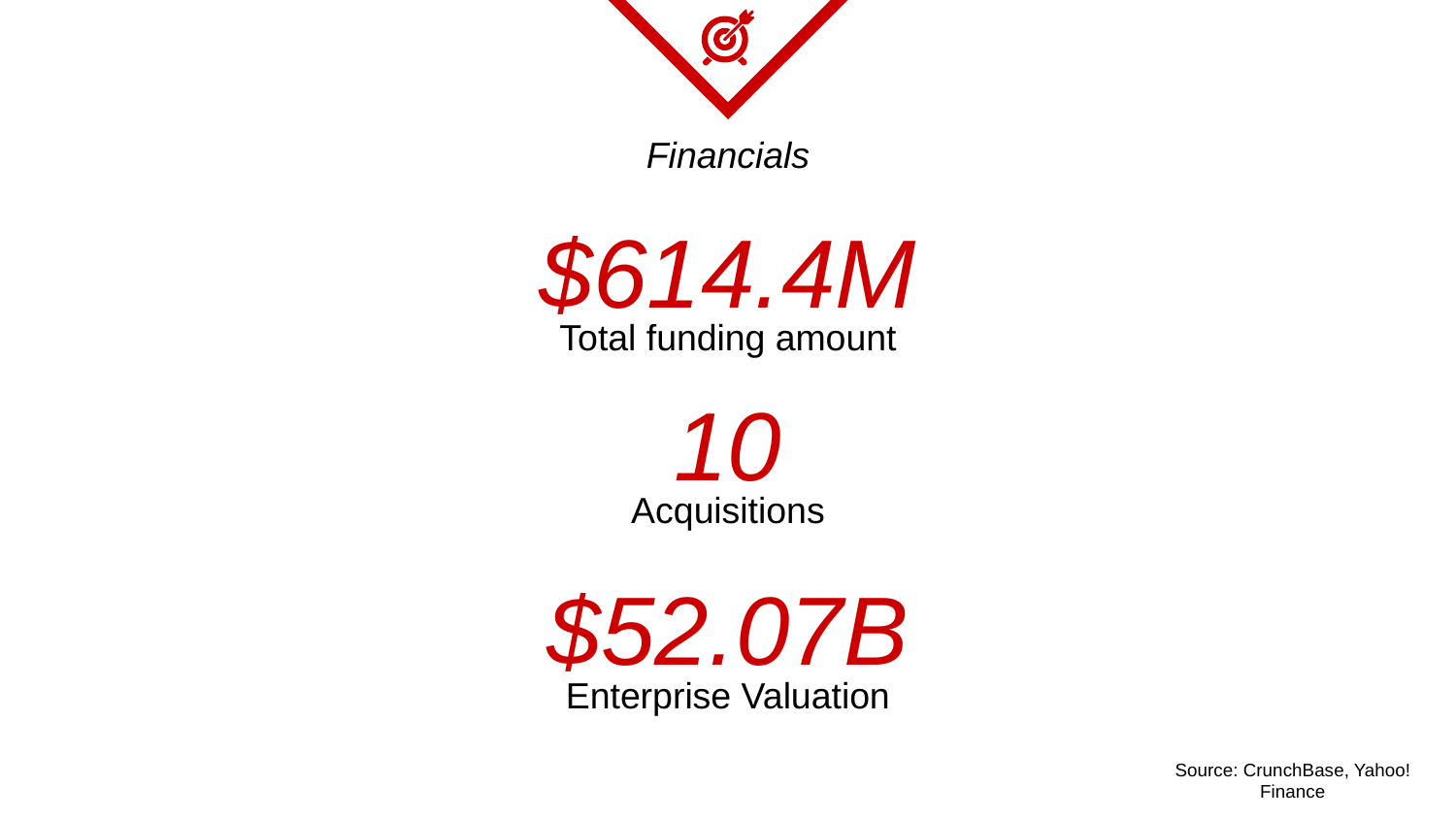

Financials
$614.4M
Total funding amount
10
Acquisitions
$52.07B
Enterprise Valuation
Source: CrunchBase, Yahoo! Finance